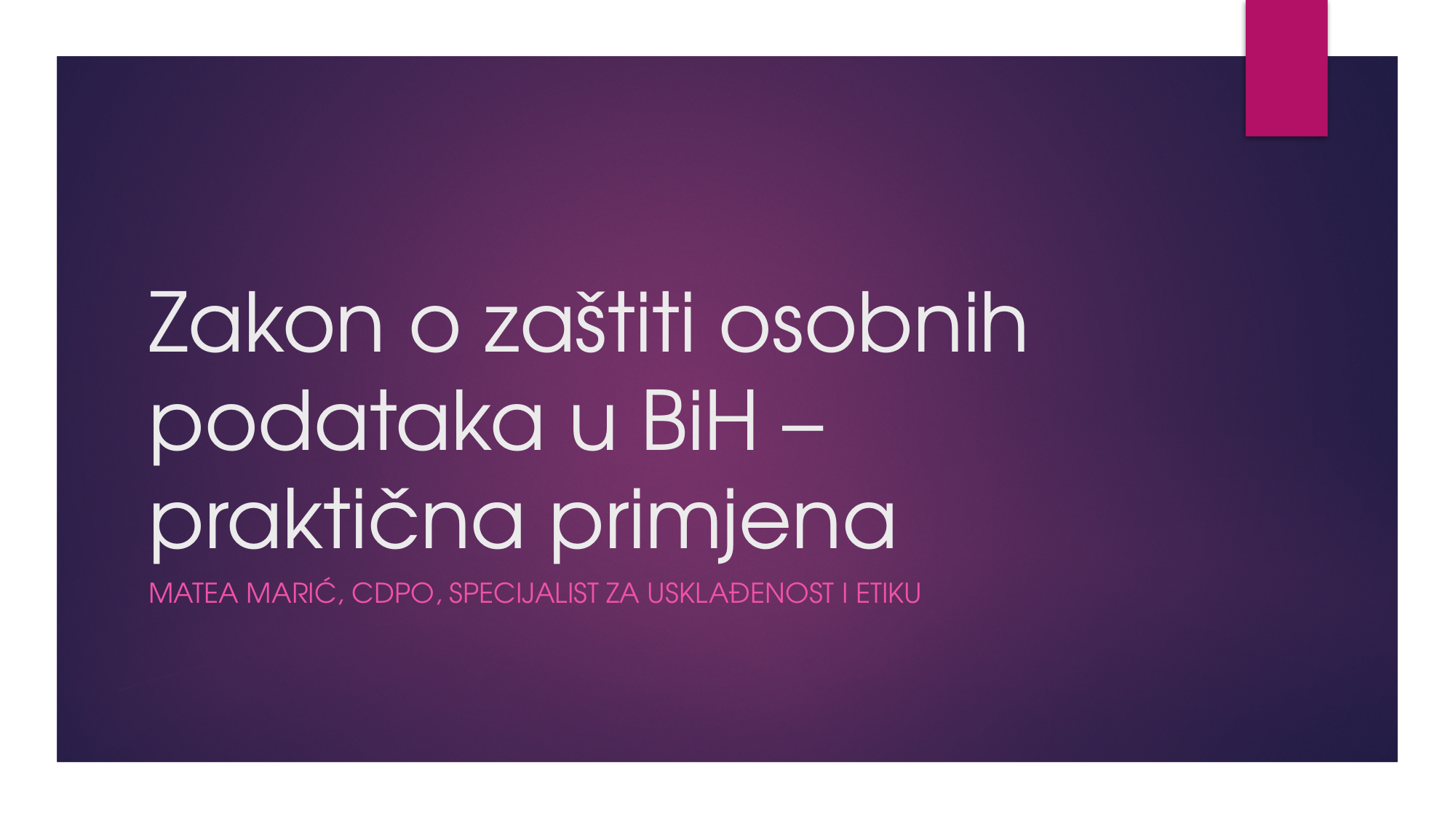

# Zakon o zaštiti osobnih podataka u BiH – praktična primjena
Matea marić, cdpo, specijalist za usklađenost i etiku